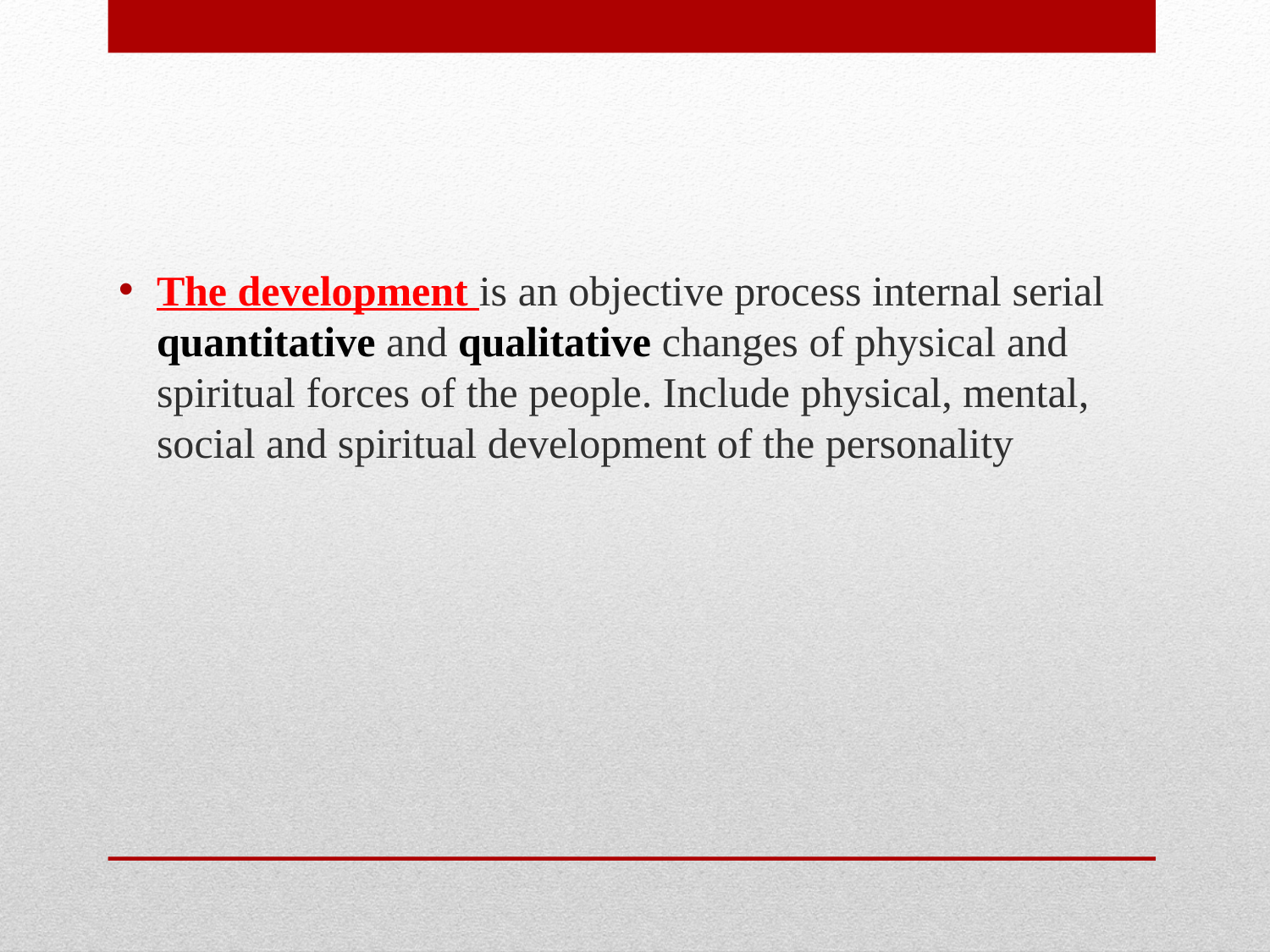

The development is an objective process internal serial quantitative and qualitative changes of physical and spiritual forces of the people. Include physical, mental, social and spiritual development of the personality
#